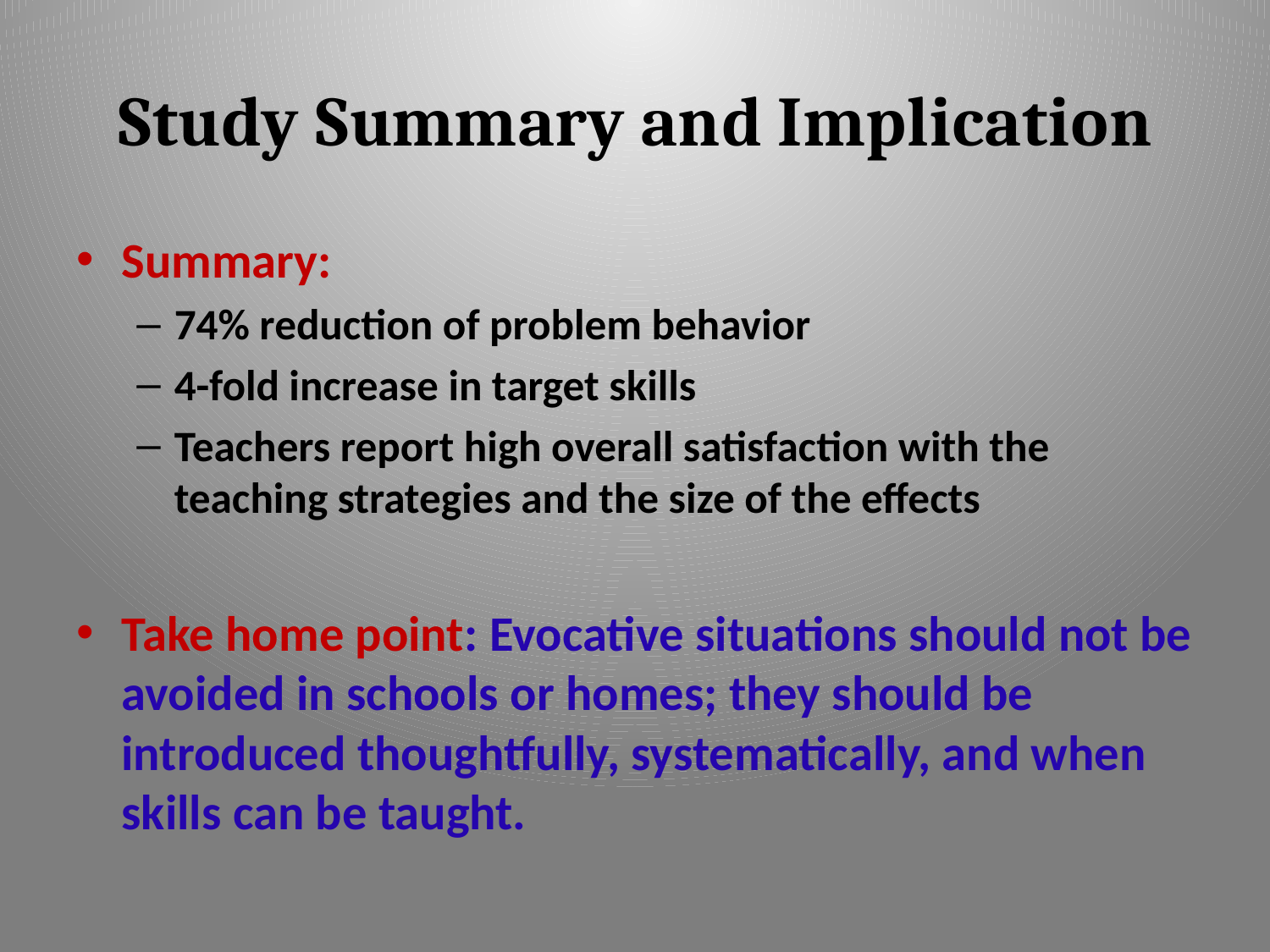

# Study Summary and Implication
Summary:
74% reduction of problem behavior
4-fold increase in target skills
Teachers report high overall satisfaction with the teaching strategies and the size of the effects

Take home point: Evocative situations should not be avoided in schools or homes; they should be introduced thoughtfully, systematically, and when skills can be taught.